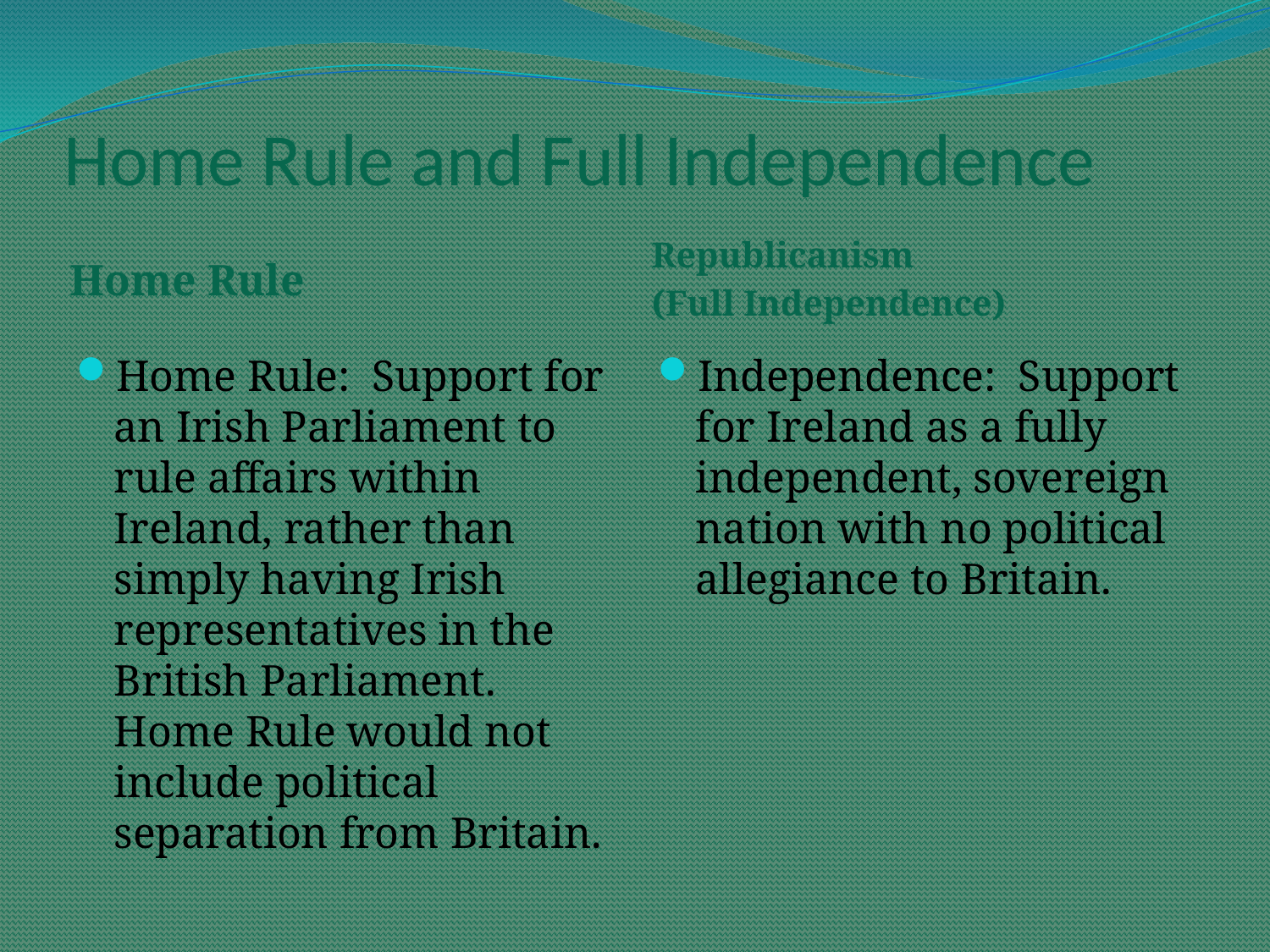

# Home Rule and Full Independence
Home Rule
Republicanism
(Full Independence)
Home Rule:  Support for an Irish Parliament to rule affairs within Ireland, rather than simply having Irish representatives in the British Parliament. Home Rule would not include political separation from Britain.

Independence:  Support for Ireland as a fully independent, sovereign nation with no political allegiance to Britain.